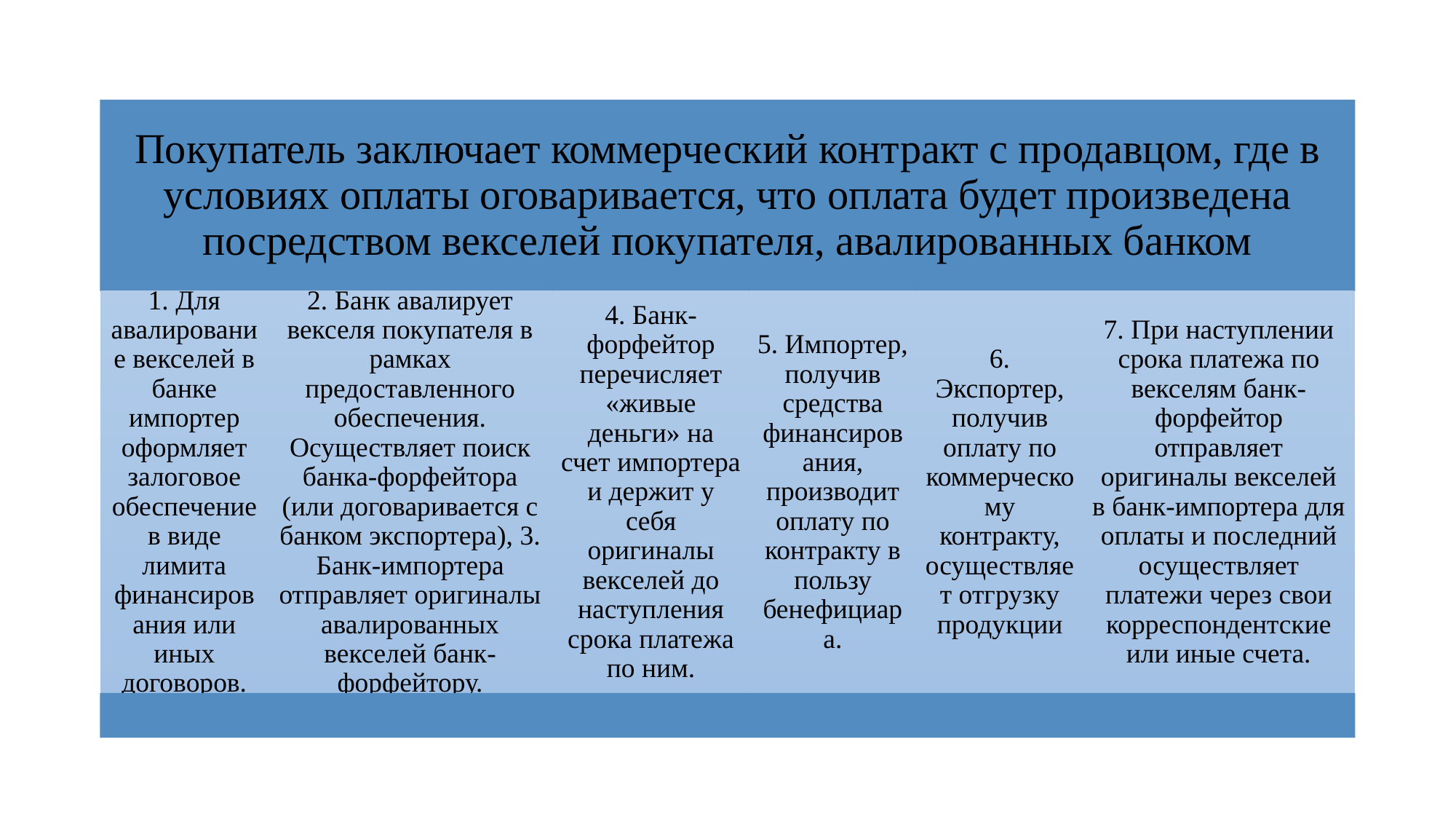

Покупатель заключает коммерческий контракт с продавцом, где в условиях оплаты оговаривается, что оплата будет произведена посредством векселей покупателя, авалированных банком
1. Для авалирование векселей в банке импортер оформляет залоговое обеспечение в виде лимита финансирования или иных договоров.
2. Банк авалирует векселя покупателя в рамках предоставленного обеспечения. Осуществляет поиск банка-форфейтора (или договаривается с банком экспортера), 3. Банк-импортера отправляет оригиналы авалированных векселей банк-форфейтору.
4. Банк-форфейтор перечисляет «живые деньги» на счет импортера и держит у себя оригиналы векселей до наступления срока платежа по ним.
5. Импортер, получив средства финансирования, производит оплату по контракту в пользу бенефициара.
6. Экспортер, получив оплату по коммерческому контракту, осуществляет отгрузку продукции
7. При наступлении срока платежа по векселям банк-форфейтор отправляет оригиналы векселей в банк-импортера для оплаты и последний осуществляет платежи через свои корреспондентские или иные счета.